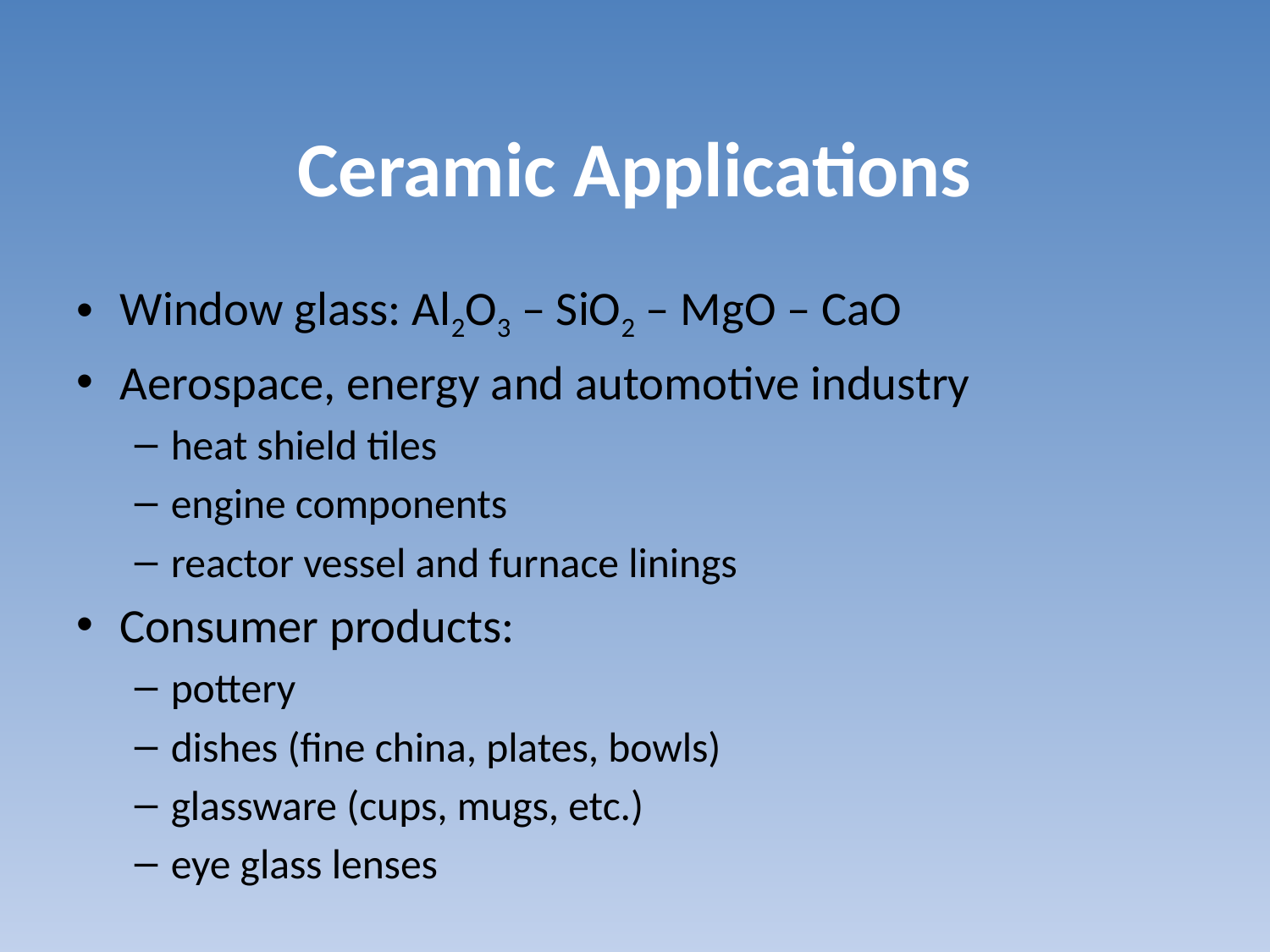

# Ceramic Applications
Window glass: Al2O3 – SiO2 – MgO – CaO
Aerospace, energy and automotive industry
heat shield tiles
engine components
reactor vessel and furnace linings
Consumer products:
pottery
dishes (fine china, plates, bowls)
glassware (cups, mugs, etc.)
eye glass lenses